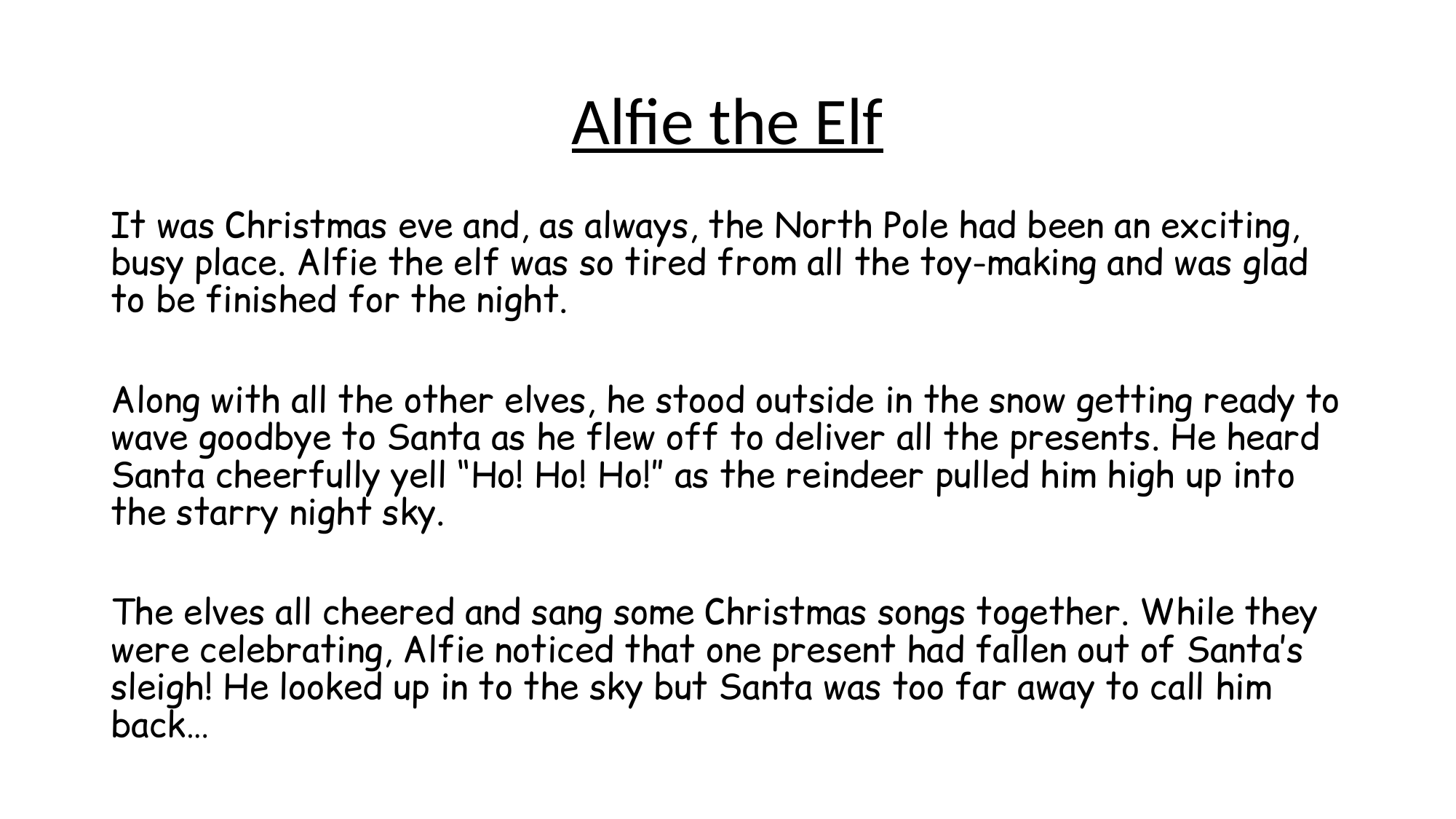

# Alfie the Elf
It was Christmas eve and, as always, the North Pole had been an exciting, busy place. Alfie the elf was so tired from all the toy-making and was glad to be finished for the night.

Along with all the other elves, he stood outside in the snow getting ready to wave goodbye to Santa as he flew off to deliver all the presents. He heard Santa cheerfully yell “Ho! Ho! Ho!” as the reindeer pulled him high up into the starry night sky.

The elves all cheered and sang some Christmas songs together. While they were celebrating, Alfie noticed that one present had fallen out of Santa’s sleigh! He looked up in to the sky but Santa was too far away to call him back…